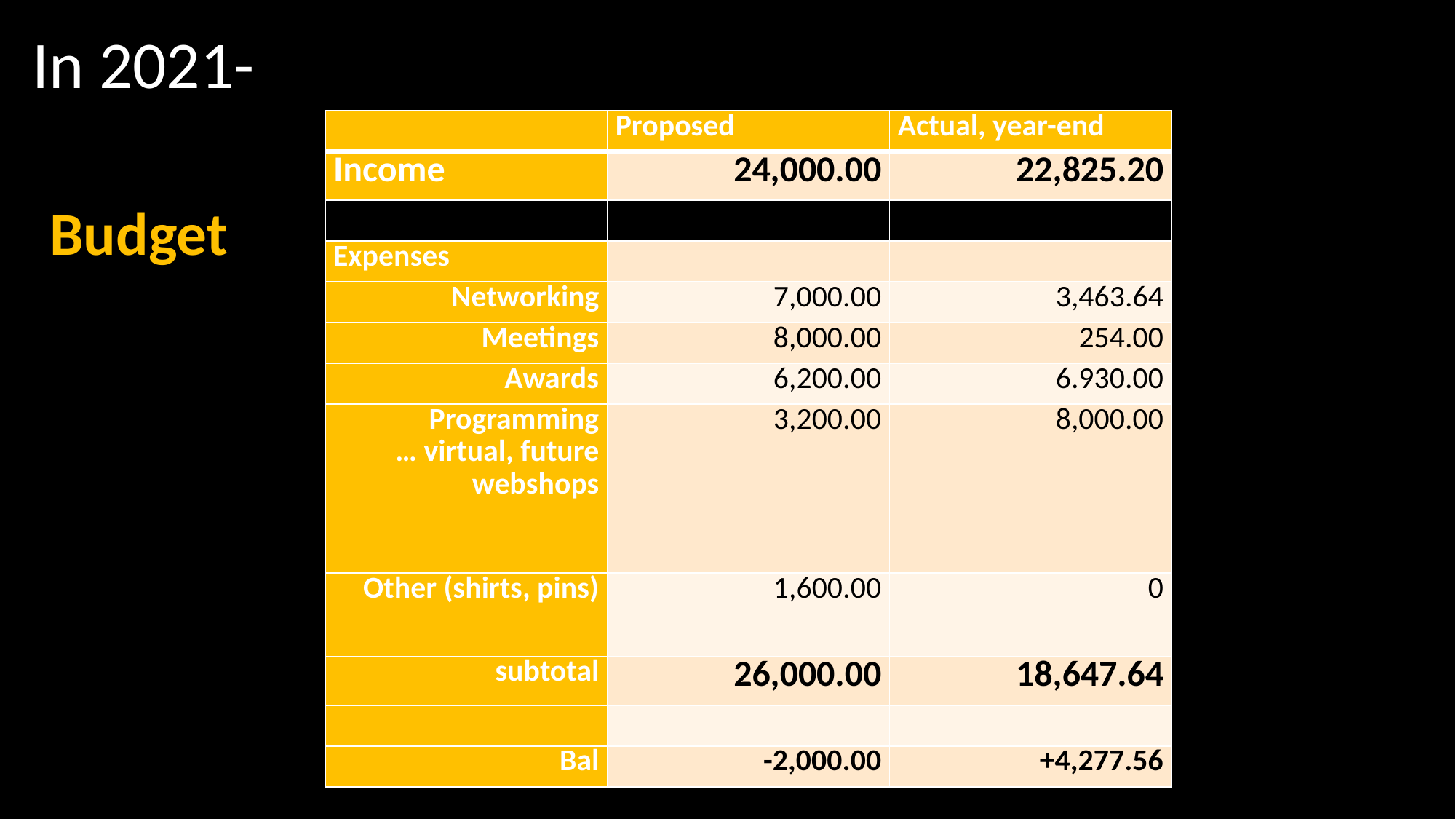

# In 2021-
|  | Proposed | Actual, year-end |
| --- | --- | --- |
| Income | 24,000.00 | 22,825.20 |
|  |  |  |
| Expenses |  |  |
| Networking | 7,000.00 | 3,463.64 |
| Meetings | 8,000.00 | 254.00 |
| Awards | 6,200.00 | 6.930.00 |
| Programming … virtual, future webshops | 3,200.00 | 8,000.00 |
| Other (shirts, pins) | 1,600.00 | 0 |
| subtotal | 26,000.00 | 18,647.64 |
|  |  |  |
| Bal | -2,000.00 | +4,277.56 |
Budget